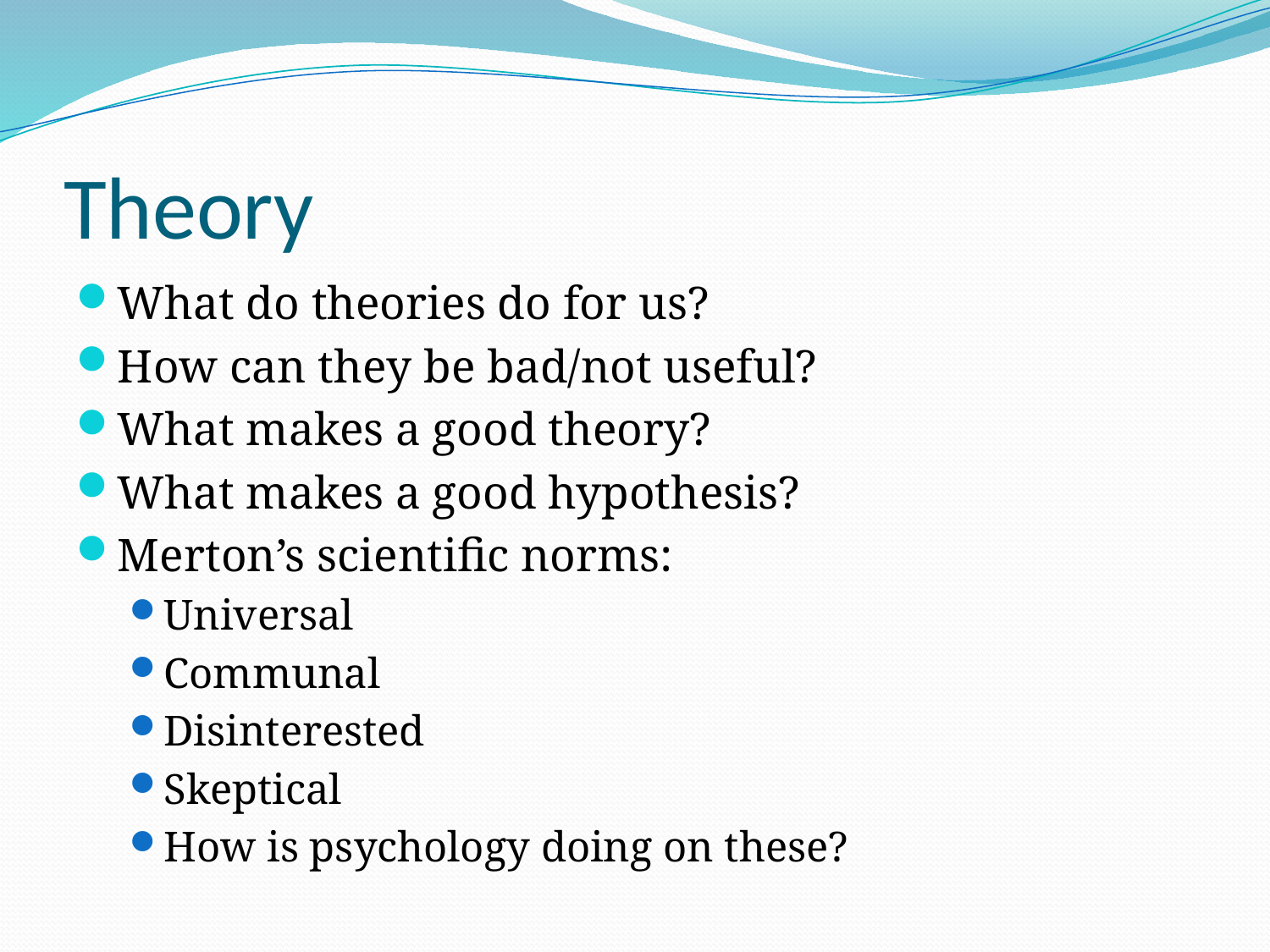

# Theory
What do theories do for us?
How can they be bad/not useful?
What makes a good theory?
What makes a good hypothesis?
Merton’s scientific norms:
Universal
Communal
Disinterested
Skeptical
How is psychology doing on these?